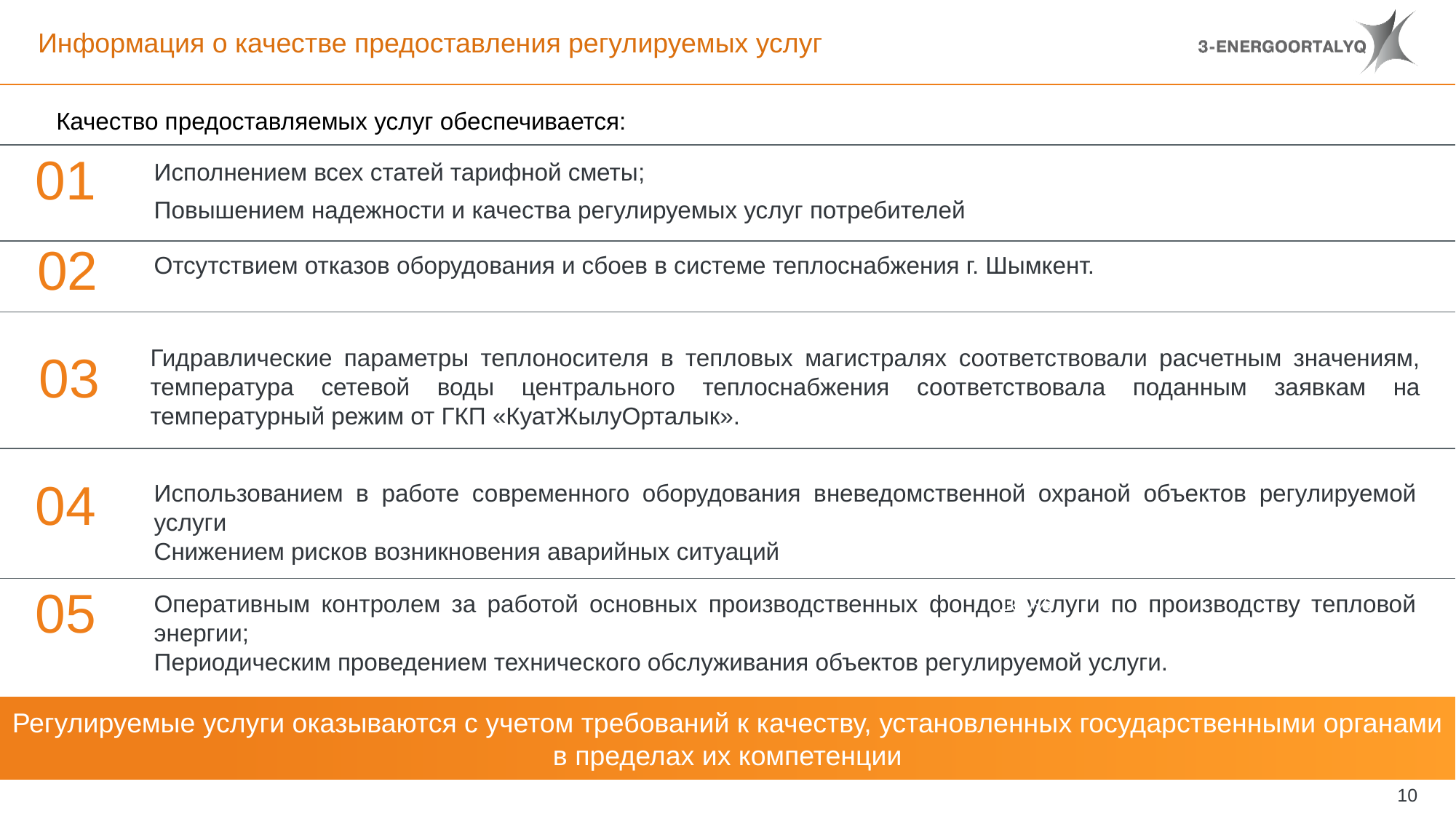

# Информация о качестве предоставления регулируемых услуг
Качество предоставляемых услуг обеспечивается:
01
Исполнением всех статей тарифной сметы;
Повышением надежности и качества регулируемых услуг потребителей
02
Отсутствием отказов оборудования и сбоев в системе теплоснабжения г. Шымкент.
Гидравлические параметры теплоносителя в тепловых магистралях соответствовали расчетным значениям, температура сетевой воды центрального теплоснабжения соответствовала поданным заявкам на температурный режим от ГКП «КуатЖылуОрталык».
03
100%
04
Использованием в работе современного оборудования вневедомственной охраной объектов регулируемой услуги
Снижением рисков возникновения аварийных ситуаций

100%
05
Оперативным контролем за работой основных производственных фондов услуги по производству тепловой энергии;
Периодическим проведением технического обслуживания объектов регулируемой услуги.

Регулируемые услуги оказываются с учетом требований к качеству, установленных государственными органами в пределах их компетенции